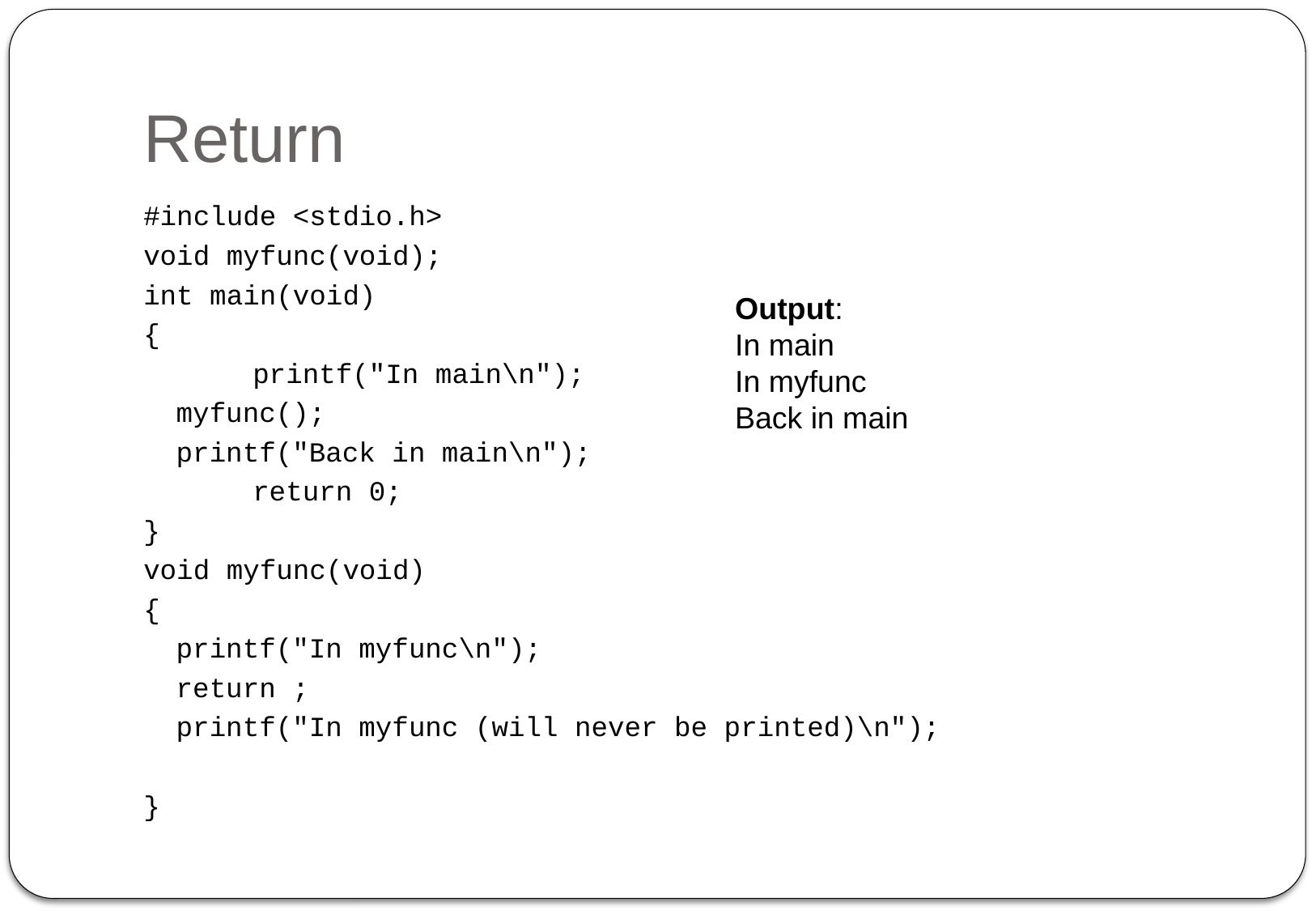

# Return
#include <stdio.h>
void myfunc(void);
int main(void)
{
    	printf("In main\n");
	myfunc();
	printf("Back in main\n");
    	return 0;
}
void myfunc(void)
{
	printf("In myfunc\n");
	return ;
	printf("In myfunc (will never be printed)\n");

}
Output:
In main
In myfunc
Back in main